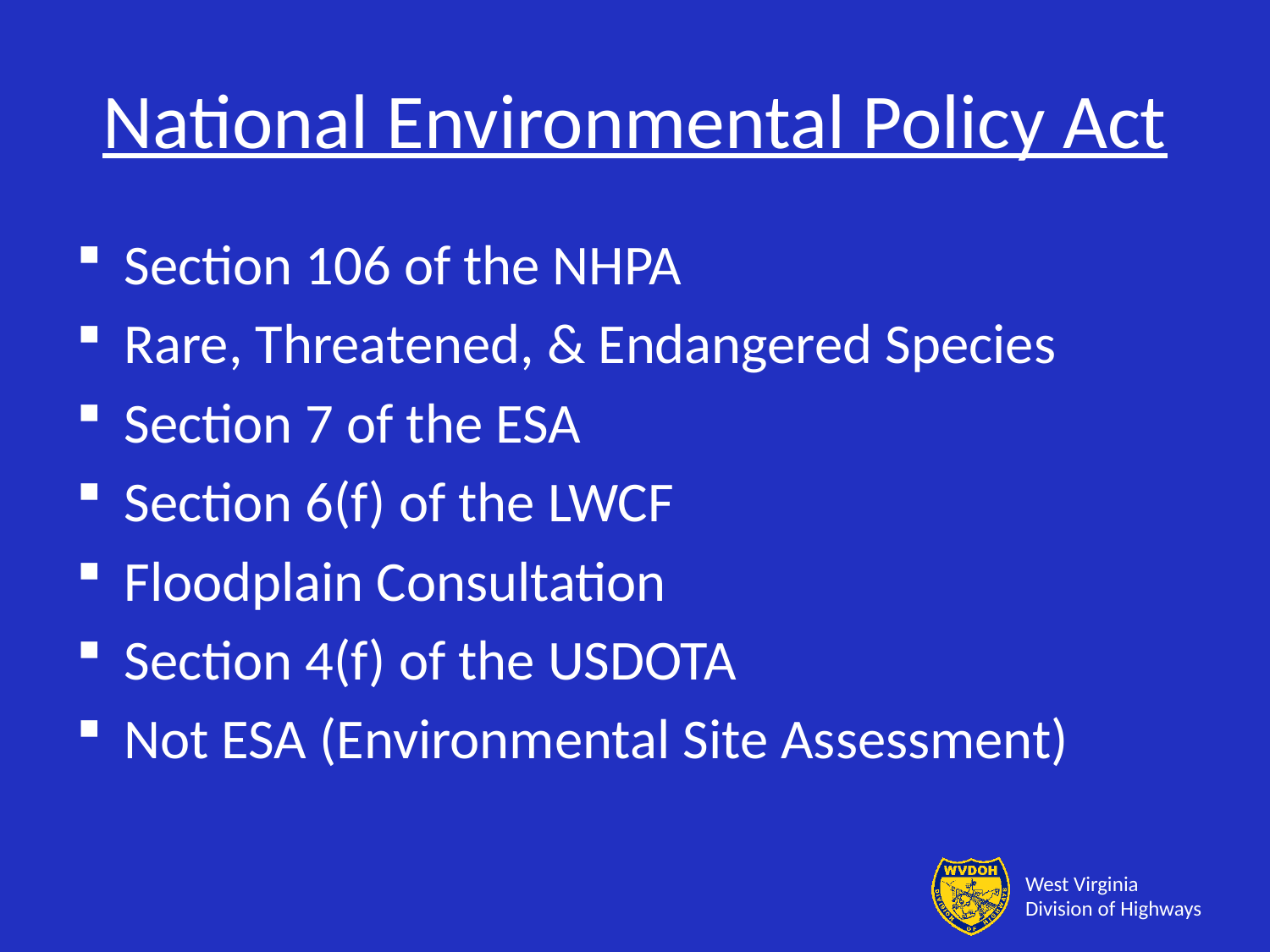

# National Environmental Policy Act
Section 106 of the NHPA
Rare, Threatened, & Endangered Species
Section 7 of the ESA
Section 6(f) of the LWCF
Floodplain Consultation
Section 4(f) of the USDOTA
Not ESA (Environmental Site Assessment)